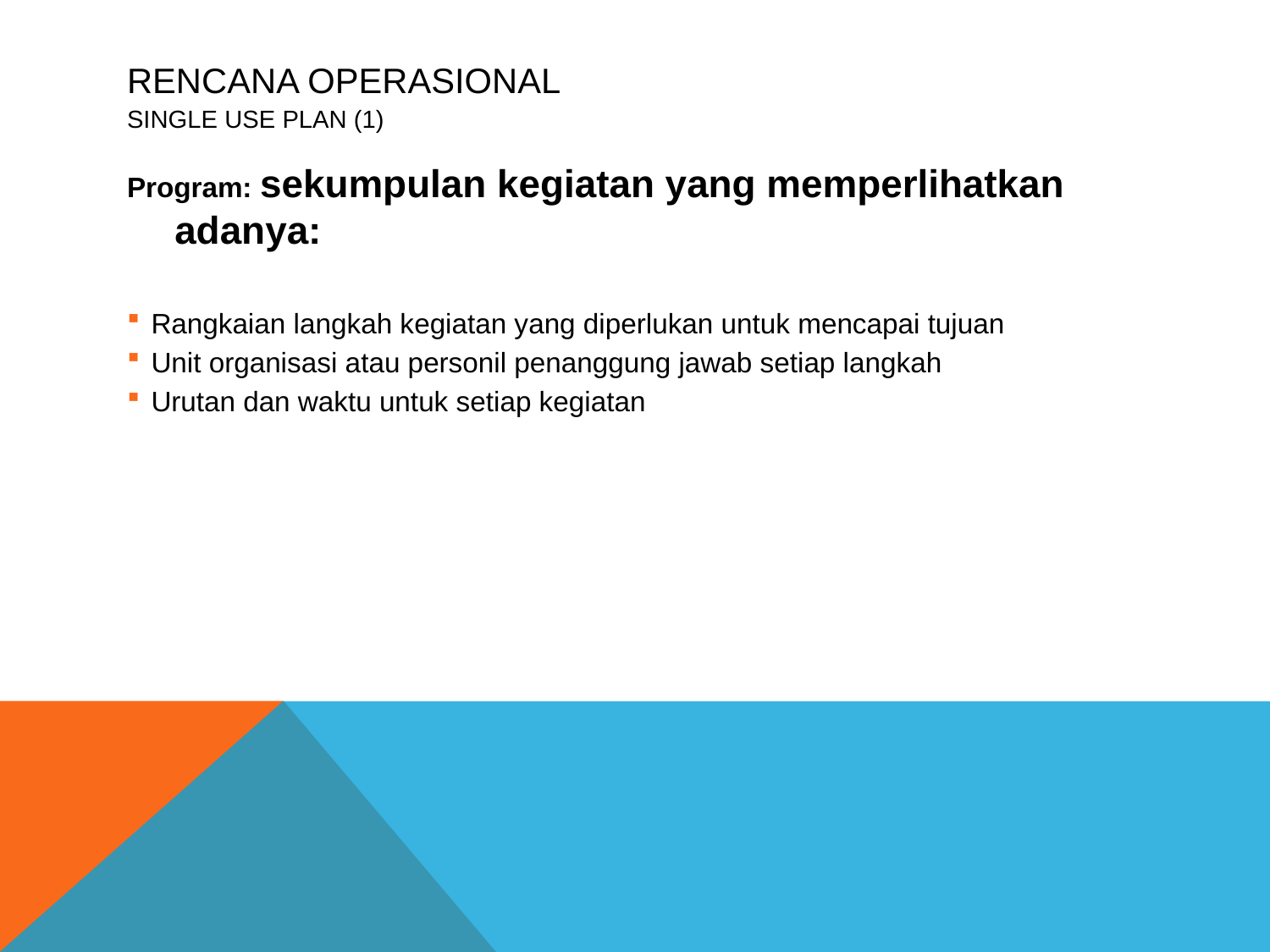

# RENCANA OPERASIONAL SINGLE USE PLAN (1)
Program: sekumpulan kegiatan yang memperlihatkan adanya:

Rangkaian langkah kegiatan yang diperlukan untuk mencapai tujuan
Unit organisasi atau personil penanggung jawab setiap langkah
Urutan dan waktu untuk setiap kegiatan